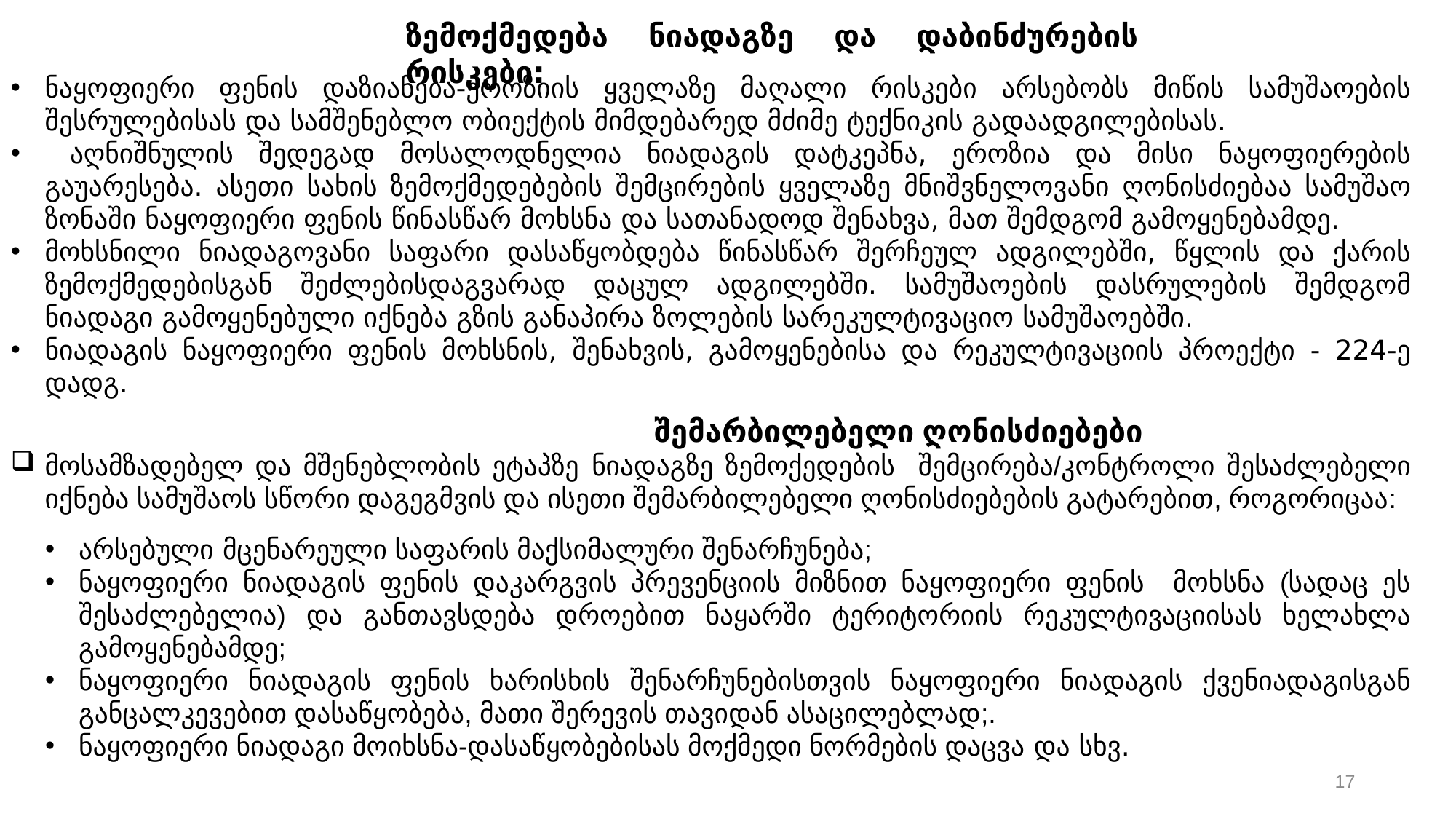

ზემოქმედება ნიადაგზე და დაბინძურების რისკები:
ნაყოფიერი ფენის დაზიანება-ეროზიის ყველაზე მაღალი რისკები არსებობს მიწის სამუშაოების შესრულებისას და სამშენებლო ობიექტის მიმდებარედ მძიმე ტექნიკის გადაადგილებისას.
 აღნიშნულის შედეგად მოსალოდნელია ნიადაგის დატკეპნა, ეროზია და მისი ნაყოფიერების გაუარესება. ასეთი სახის ზემოქმედებების შემცირების ყველაზე მნიშვნელოვანი ღონისძიებაა სამუშაო ზონაში ნაყოფიერი ფენის წინასწარ მოხსნა და სათანადოდ შენახვა, მათ შემდგომ გამოყენებამდე.
მოხსნილი ნიადაგოვანი საფარი დასაწყობდება წინასწარ შერჩეულ ადგილებში, წყლის და ქარის ზემოქმედებისგან შეძლებისდაგვარად დაცულ ადგილებში. სამუშაოების დასრულების შემდგომ ნიადაგი გამოყენებული იქნება გზის განაპირა ზოლების სარეკულტივაციო სამუშაოებში.
ნიადაგის ნაყოფიერი ფენის მოხსნის, შენახვის, გამოყენებისა და რეკულტივაციის პროექტი - 224-ე დადგ.
                                                             შემარბილებელი ღონისძიებები
მოსამზადებელ და მშენებლობის ეტაპზე ნიადაგზე ზემოქედების  შემცირება/კონტროლი შესაძლებელი იქნება სამუშაოს სწორი დაგეგმვის და ისეთი შემარბილებელი ღონისძიებების გატარებით, როგორიცაა:

არსებული მცენარეული საფარის მაქსიმალური შენარჩუნება;
ნაყოფიერი ნიადაგის ფენის დაკარგვის პრევენციის მიზნით ნაყოფიერი ფენის  მოხსნა (სადაც ეს შესაძლებელია) და განთავსდება დროებით ნაყარში ტერიტორიის რეკულტივაციისას ხელახლა გამოყენებამდე;
ნაყოფიერი ნიადაგის ფენის ხარისხის შენარჩუნებისთვის ნაყოფიერი ნიადაგის ქვენიადაგისგან განცალკევებით დასაწყობება, მათი შერევის თავიდან ასაცილებლად;.
ნაყოფიერი ნიადაგი მოიხსნა-დასაწყობებისას მოქმედი ნორმების დაცვა და სხვ.
17